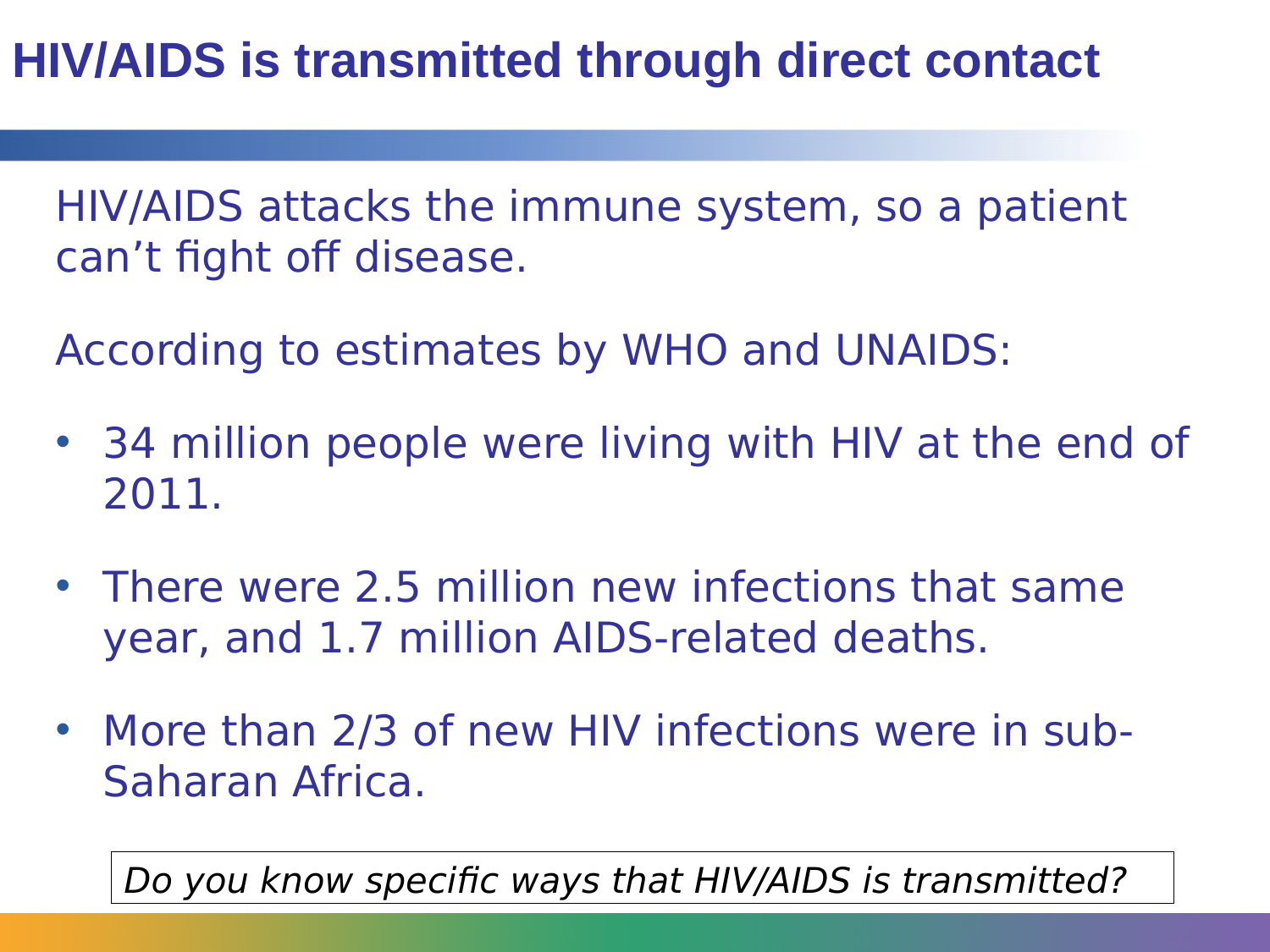

HIV/AIDS is transmitted through direct contact
HIV/AIDS attacks the immune system, so a patient can’t fight off disease.
According to estimates by WHO and UNAIDS:
34 million people were living with HIV at the end of 2011.
There were 2.5 million new infections that same year, and 1.7 million AIDS-related deaths.
More than 2/3 of new HIV infections were in sub-Saharan Africa.
Do you know specific ways that HIV/AIDS is transmitted?